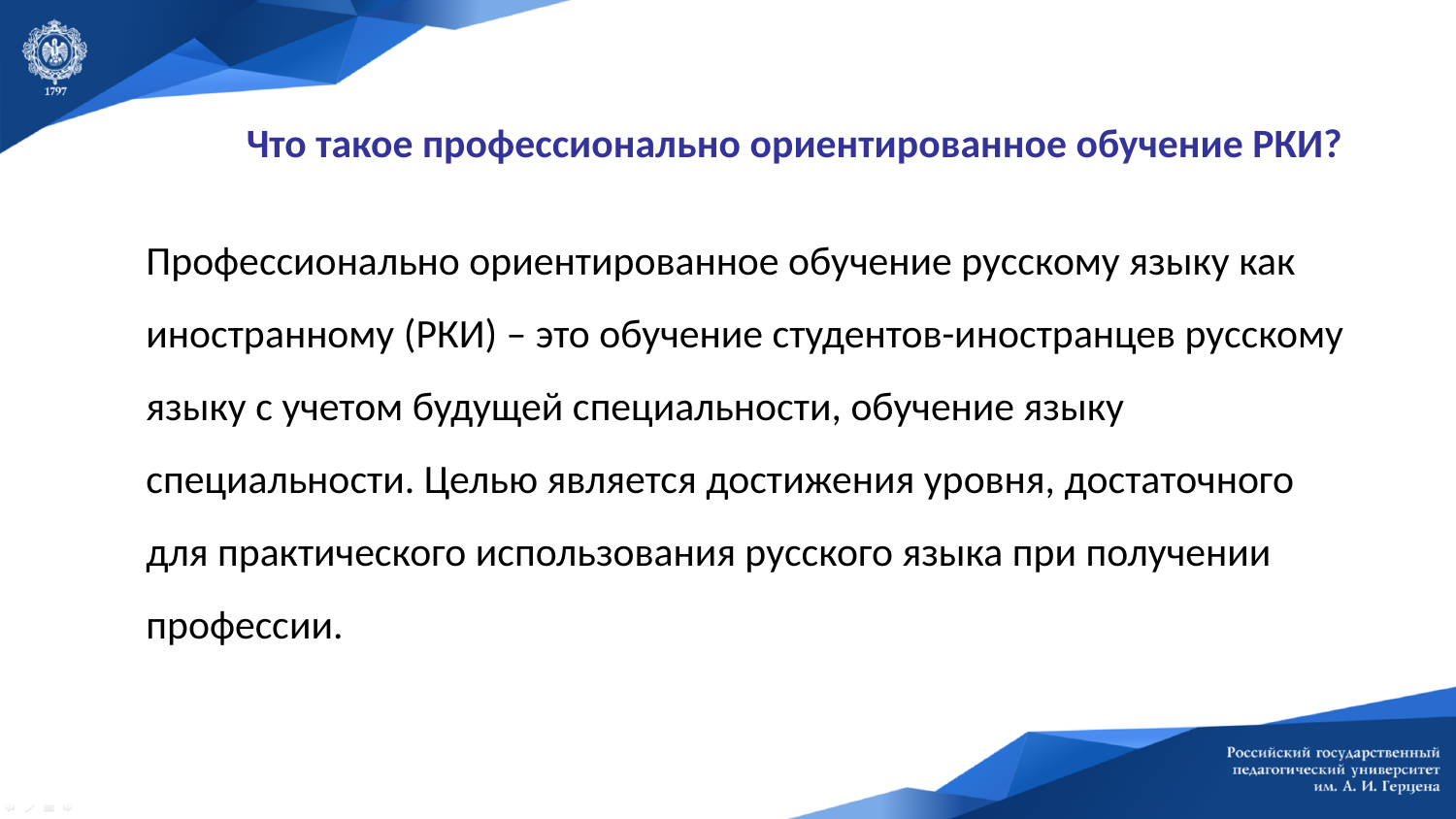

Что такое профессионально ориентированное обучение РКИ?
Профессионально ориентированное обучение русскому языку как иностранному (РКИ) – это обучение студентов-иностранцев русскому языку с учетом будущей специальности, обучение языку специальности. Целью является достижения уровня, достаточного для практического использования русского языка при получении профессии.